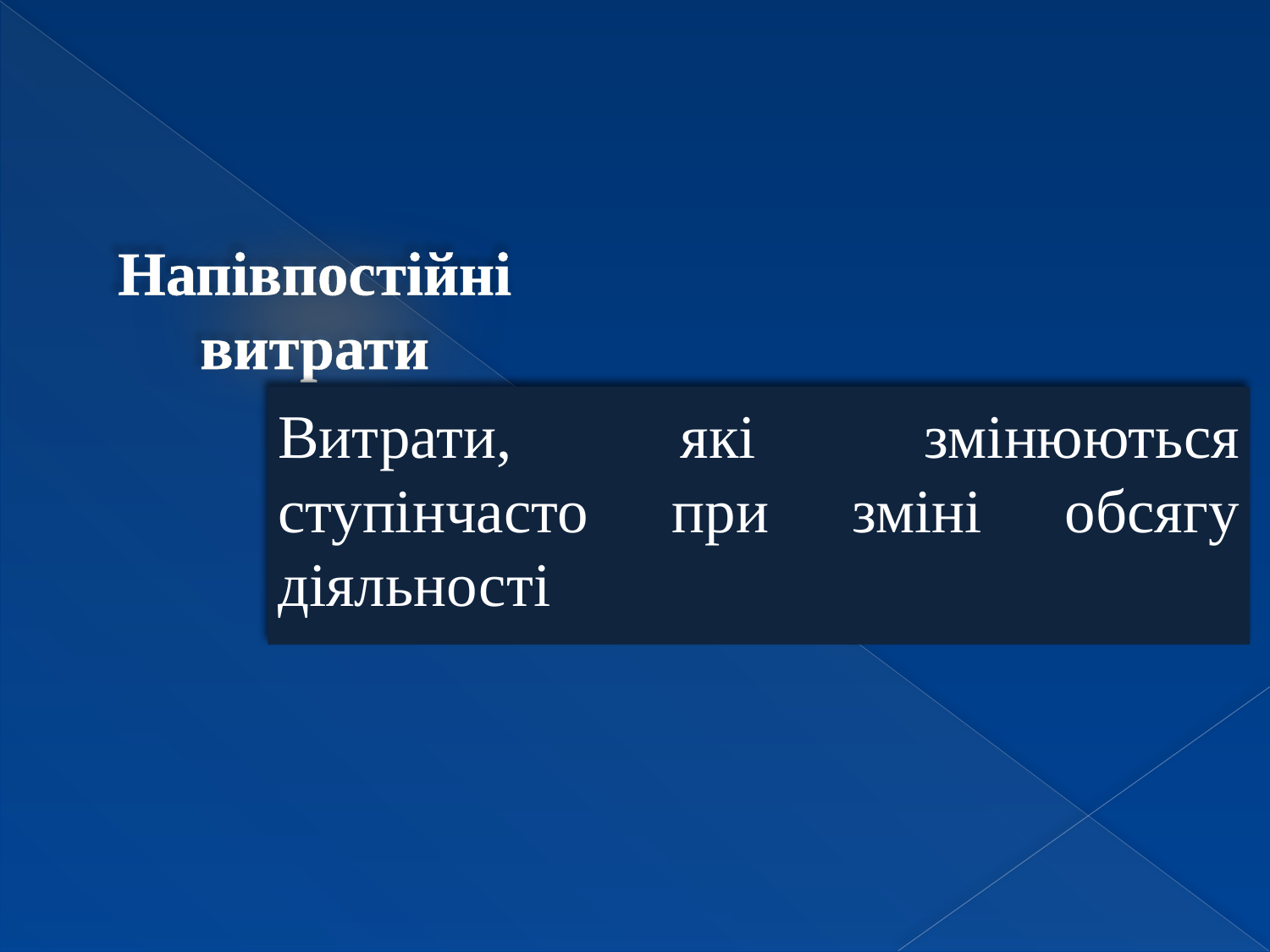

Напівпостійні  витрати
Витрати, які змінюються ступінчасто при зміні обсягу діяльності